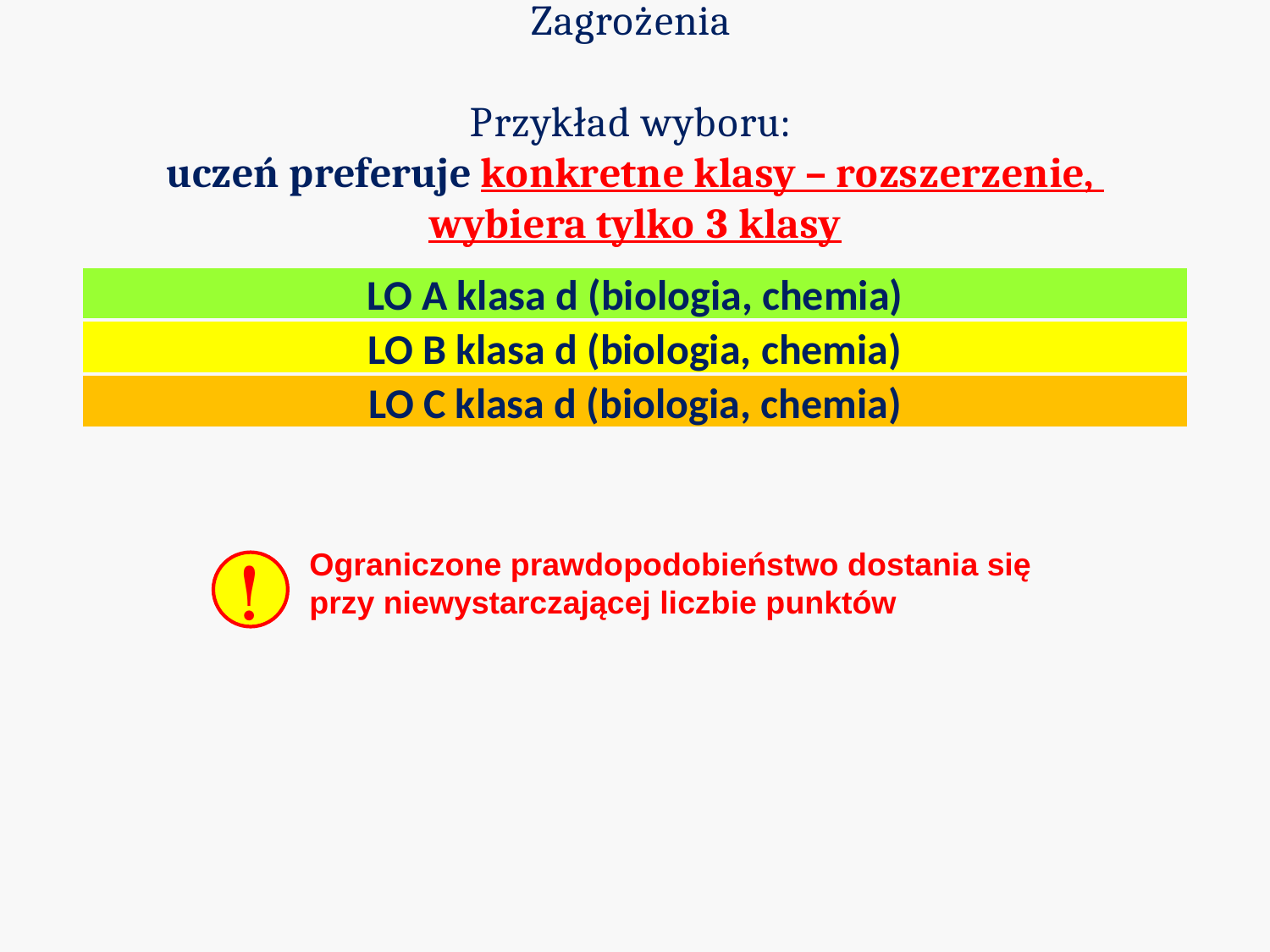

Zagrożenia

Przykład wyboru:
uczeń preferuje konkretne klasy – rozszerzenie,
wybiera tylko 3 klasy
LO A klasa d (biologia, chemia)
LO B klasa d (biologia, chemia)
LO C klasa d (biologia, chemia)
!

Ograniczone prawdopodobieństwo dostania się
przy niewystarczającej liczbie punktów